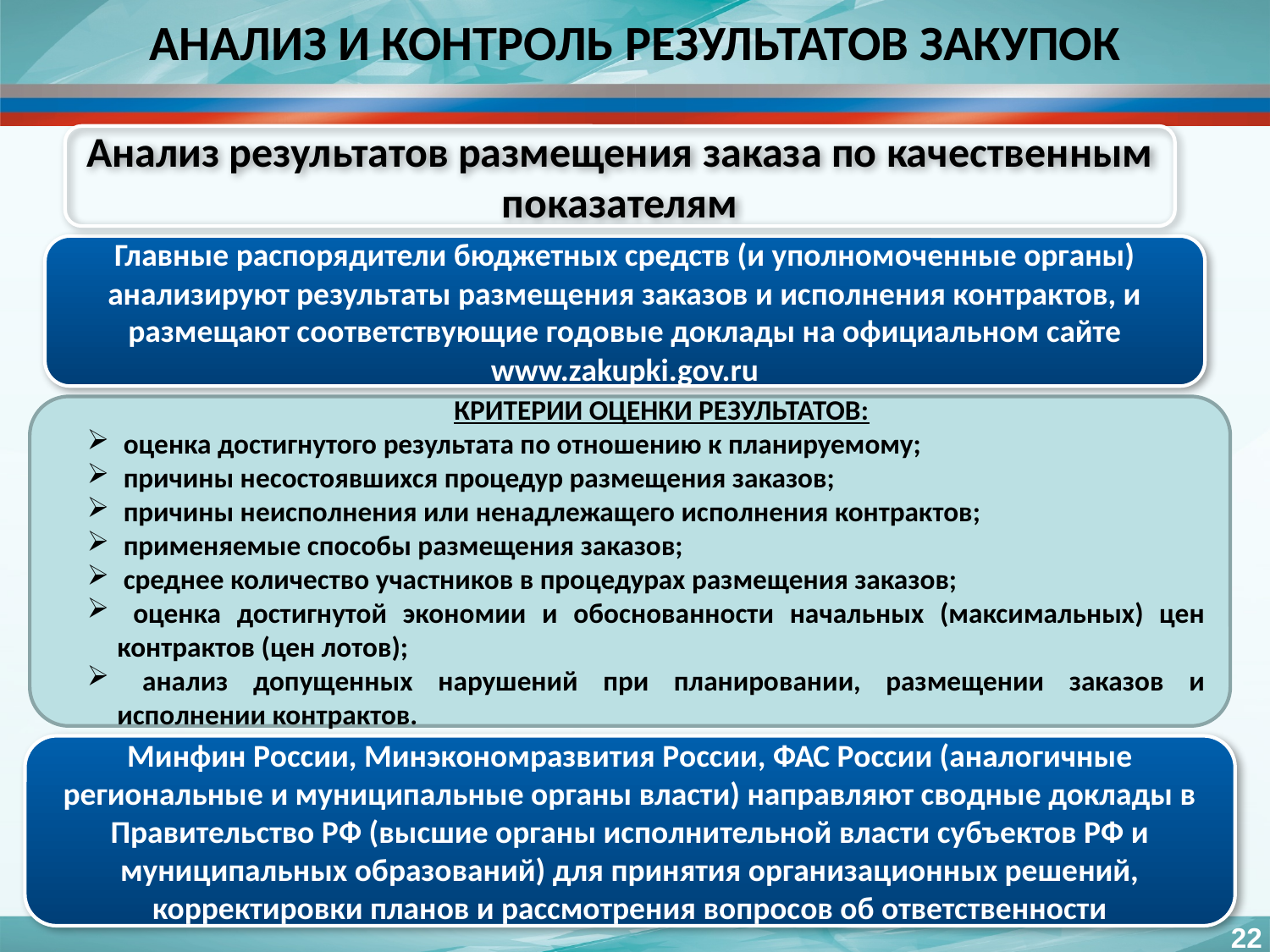

АНАЛИЗ И КОНТРОЛЬ РЕЗУЛЬТАТОВ ЗАКУПОК

Анализ результатов размещения заказа по качественным показателям

Главные распорядители бюджетных средств (и уполномоченные органы) анализируют результаты размещения заказов и исполнения контрактов, и размещают соответствующие годовые доклады на официальном сайте www.zakupki.gov.ru
КРИТЕРИИ ОЦЕНКИ РЕЗУЛЬТАТОВ:
 оценка достигнутого результата по отношению к планируемому;
 причины несостоявшихся процедур размещения заказов;
 причины неисполнения или ненадлежащего исполнения контрактов;
 применяемые способы размещения заказов;
 среднее количество участников в процедурах размещения заказов;
 оценка достигнутой экономии и обоснованности начальных (максимальных) цен контрактов (цен лотов);
 анализ допущенных нарушений при планировании, размещении заказов и исполнении контрактов.
Минфин России, Минэкономразвития России, ФАС России (аналогичные региональные и муниципальные органы власти) направляют сводные доклады в Правительство РФ (высшие органы исполнительной власти субъектов РФ и муниципальных образований) для принятия организационных решений, корректировки планов и рассмотрения вопросов об ответственности
22